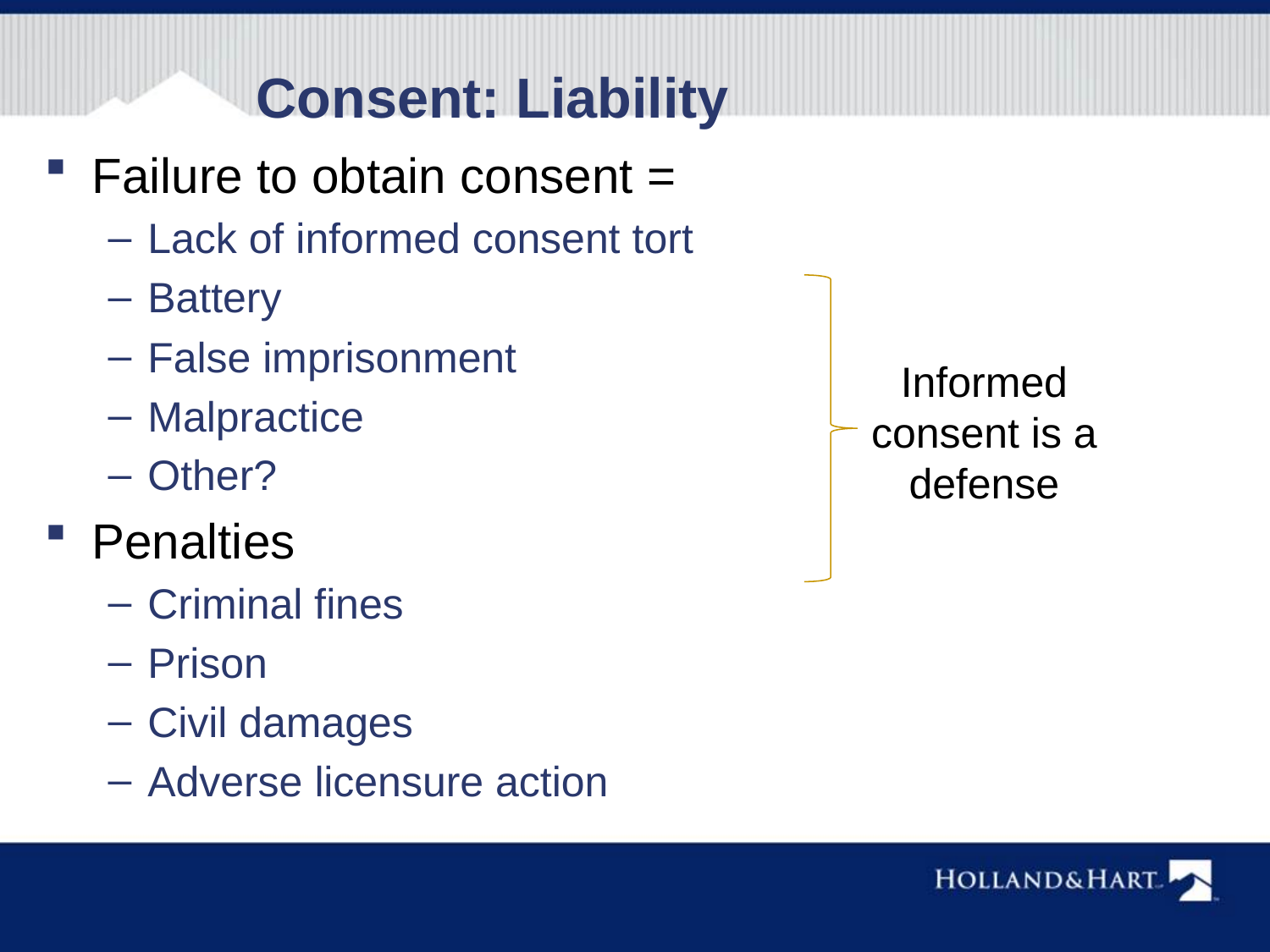

Consent: Liability
Failure to obtain consent =
Lack of informed consent tort
Battery
False imprisonment
Malpractice
Other?
Penalties
Criminal fines
Prison
Civil damages
Adverse licensure action

Informed consent is a defense